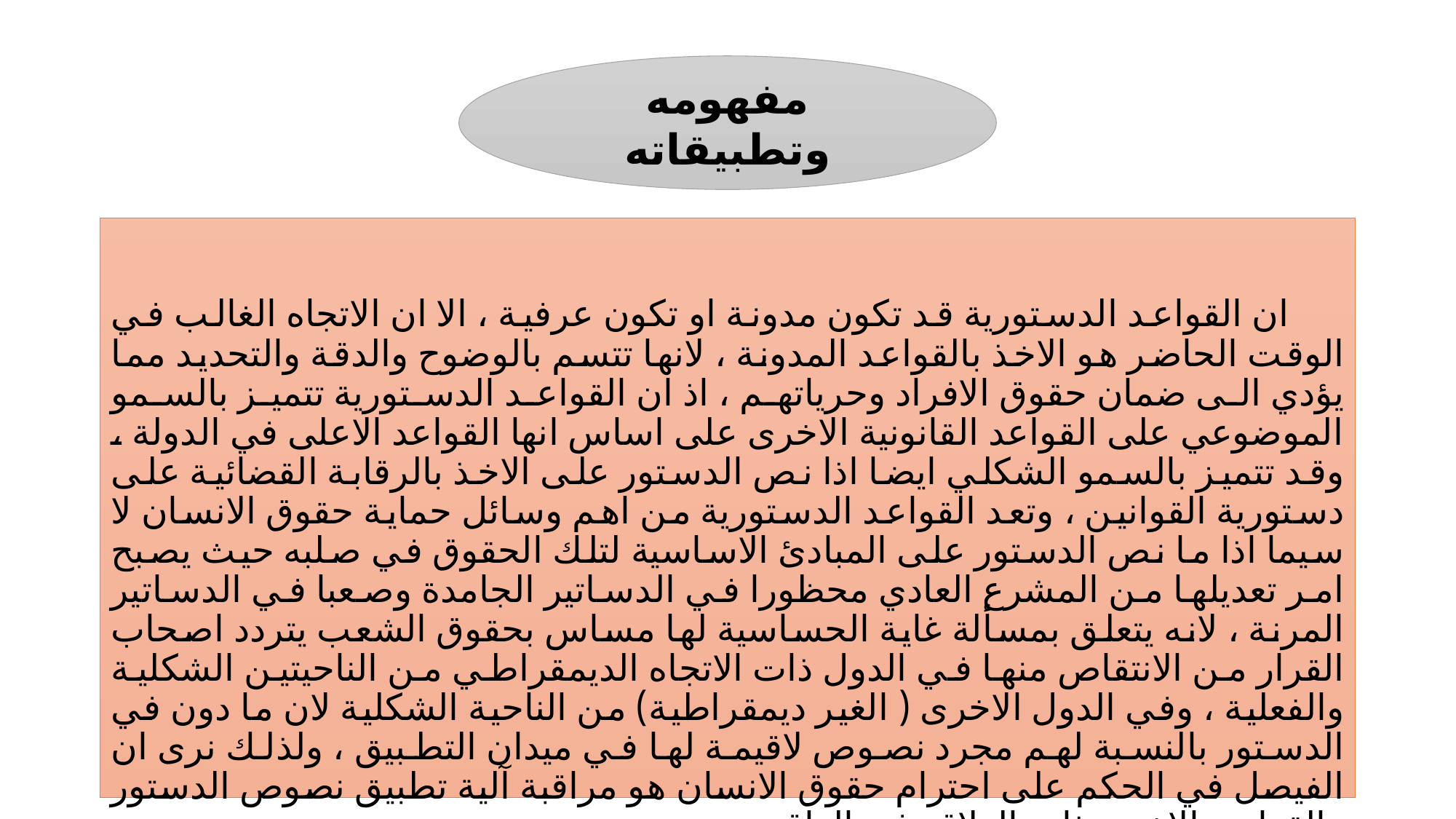

#
مفهومه وتطبيقاته

     ان القواعد الدستورية قد تكون مدونة او تكون عرفية ، الا ان الاتجاه الغالب في الوقت الحاضر هو الاخذ بالقواعد المدونة ، لانها تتسم بالوضوح والدقة والتحديد مما يؤدي الى ضمان حقوق الافراد وحرياتهم ، اذ ان القواعد الدستورية تتميز بالسمو الموضوعي على القواعد القانونية الاخرى على اساس انها القواعد الاعلى في الدولة ، وقد تتميز بالسمو الشكلي ايضا اذا نص الدستور على الاخذ بالرقابة القضائية على دستورية القوانين ، وتعد القواعد الدستورية من اهم وسائل حماية حقوق الانسان لا سيما اذا ما نص الدستور على المبادئ الاساسية لتلك الحقوق في صلبه حيث يصبح امر تعديلها من المشرع العادي محظورا في الدساتير الجامدة وصعبا في الدساتير المرنة ، لانه يتعلق بمسألة غاية الحساسية لها مساس بحقوق الشعب يتردد اصحاب القرار من الانتقاص منها في الدول ذات الاتجاه الديمقراطي من الناحيتين الشكلية والفعلية ، وفي الدول الاخرى ( الغير ديمقراطية) من الناحية الشكلية لان ما دون في الدستور بالنسبة لهم مجرد نصوص لاقيمة لها في ميدان التطبيق ، ولذلك نرى ان الفيصل في الحكم على احترام حقوق الانسان هو مراقبة آلية تطبيق نصوص الدستور والقوانين الاخرى ذات العلاقة في الواقع .